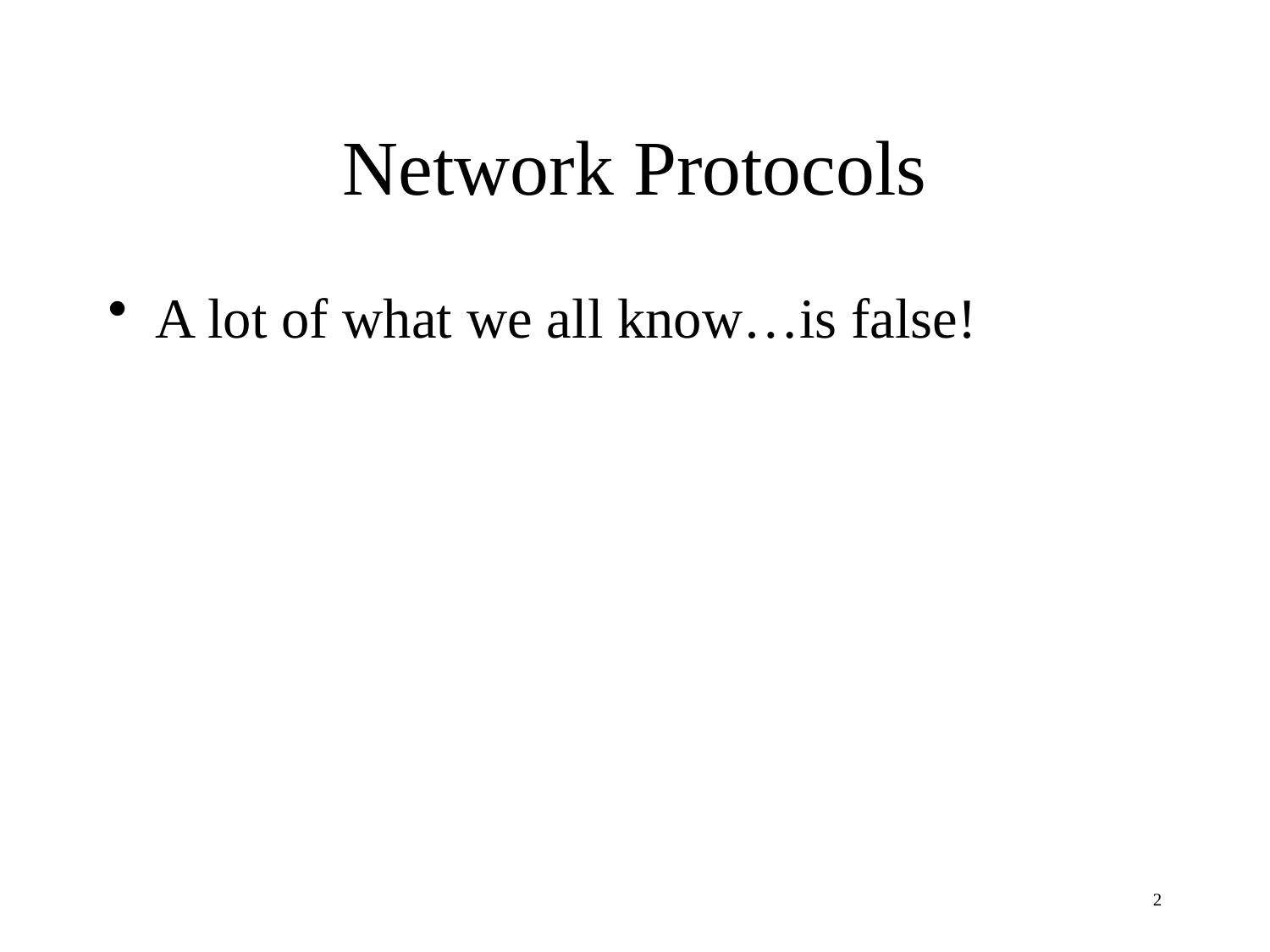

# Network Protocols
A lot of what we all know…is false!
2